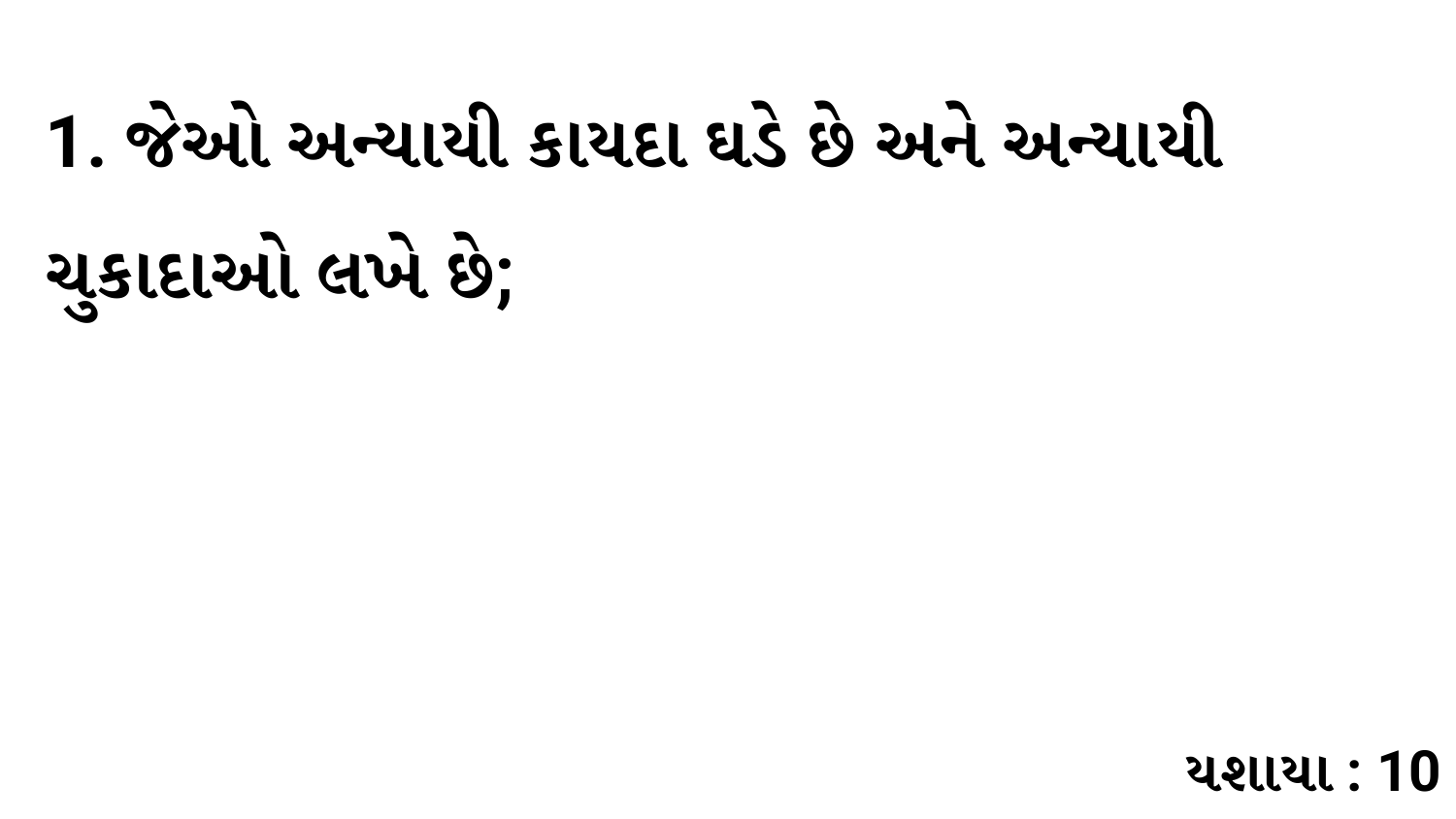

1. જેઓ અન્યાયી કાયદા ઘડે છે અને અન્યાયી ચુકાદાઓ લખે છે;
યશાયા : 10